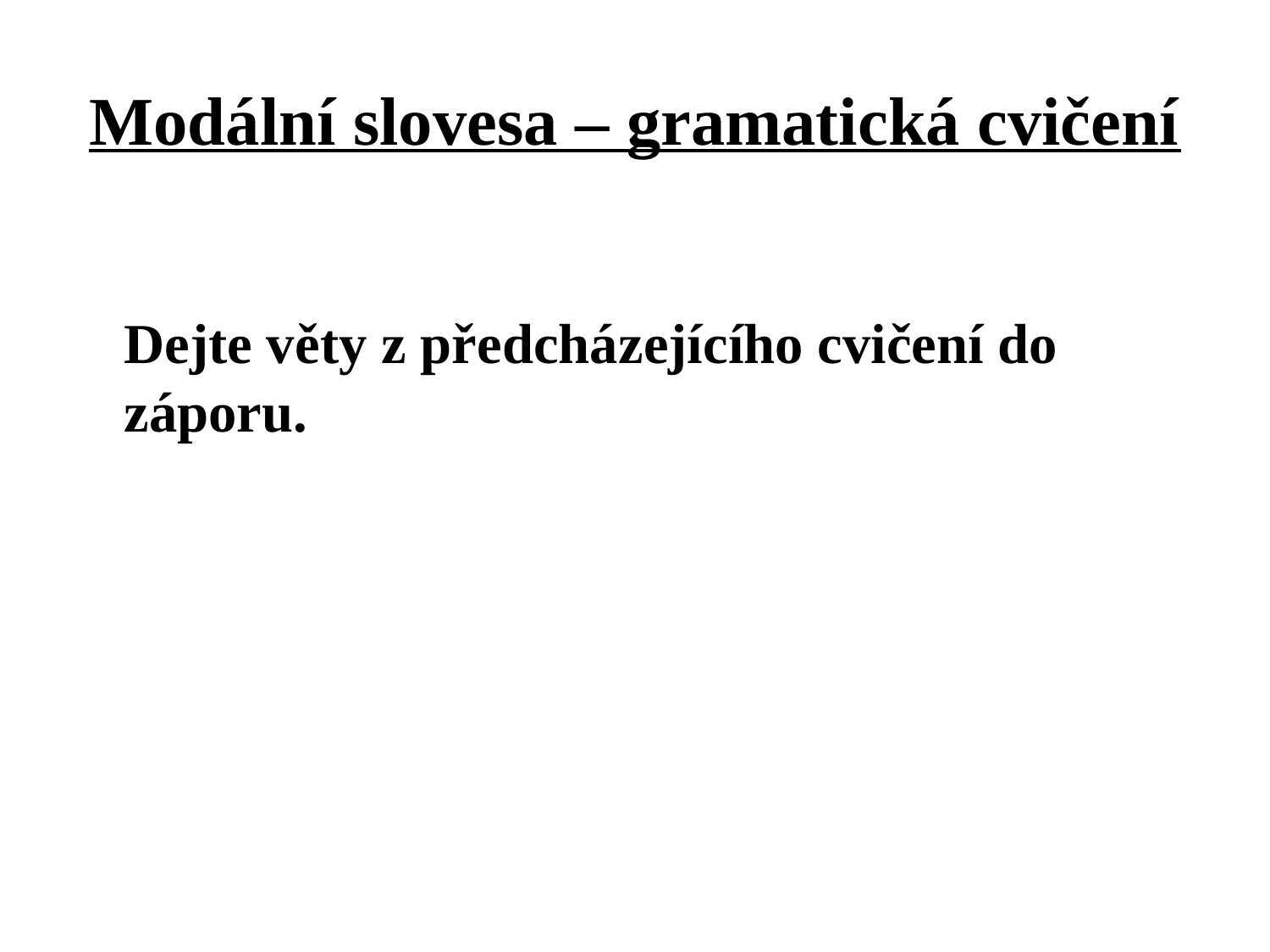

# Modální slovesa – gramatická cvičení

	Dejte věty z předcházejícího cvičení do záporu.